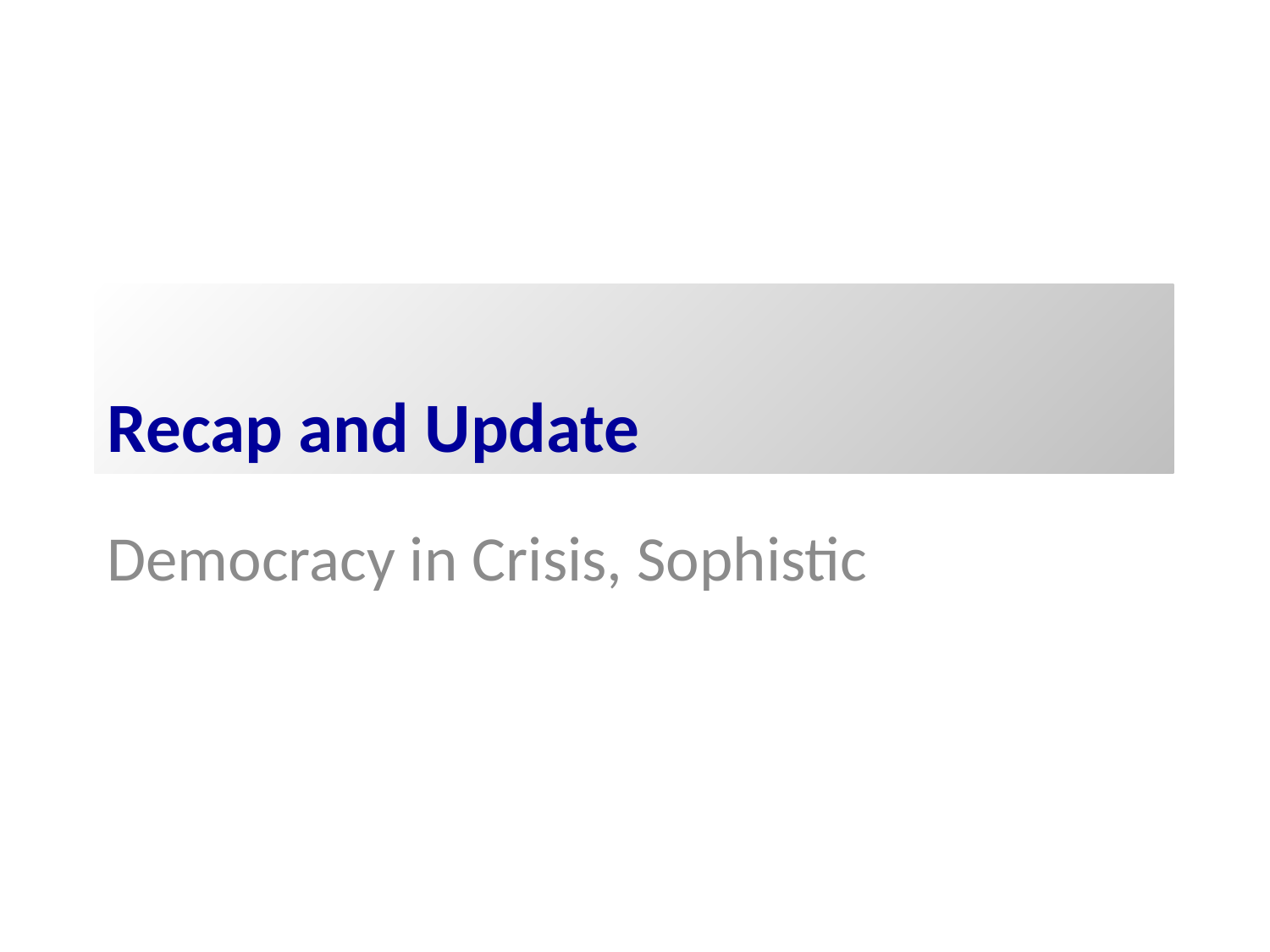

# Recap and Update
Democracy in Crisis, Sophistic